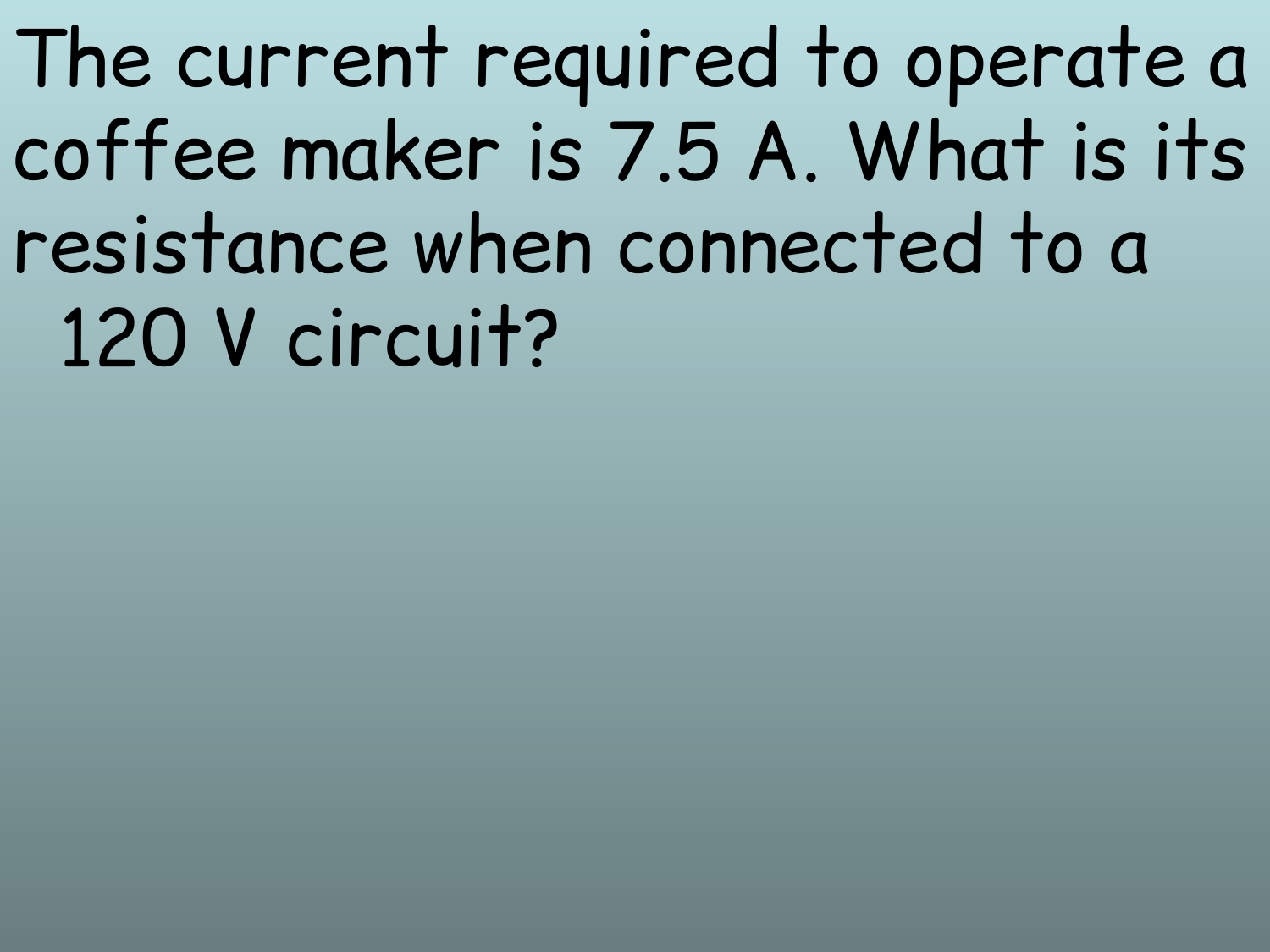

The current required to operate a coffee maker is 7.5 A. What is its resistance when connected to a       120 V circuit?